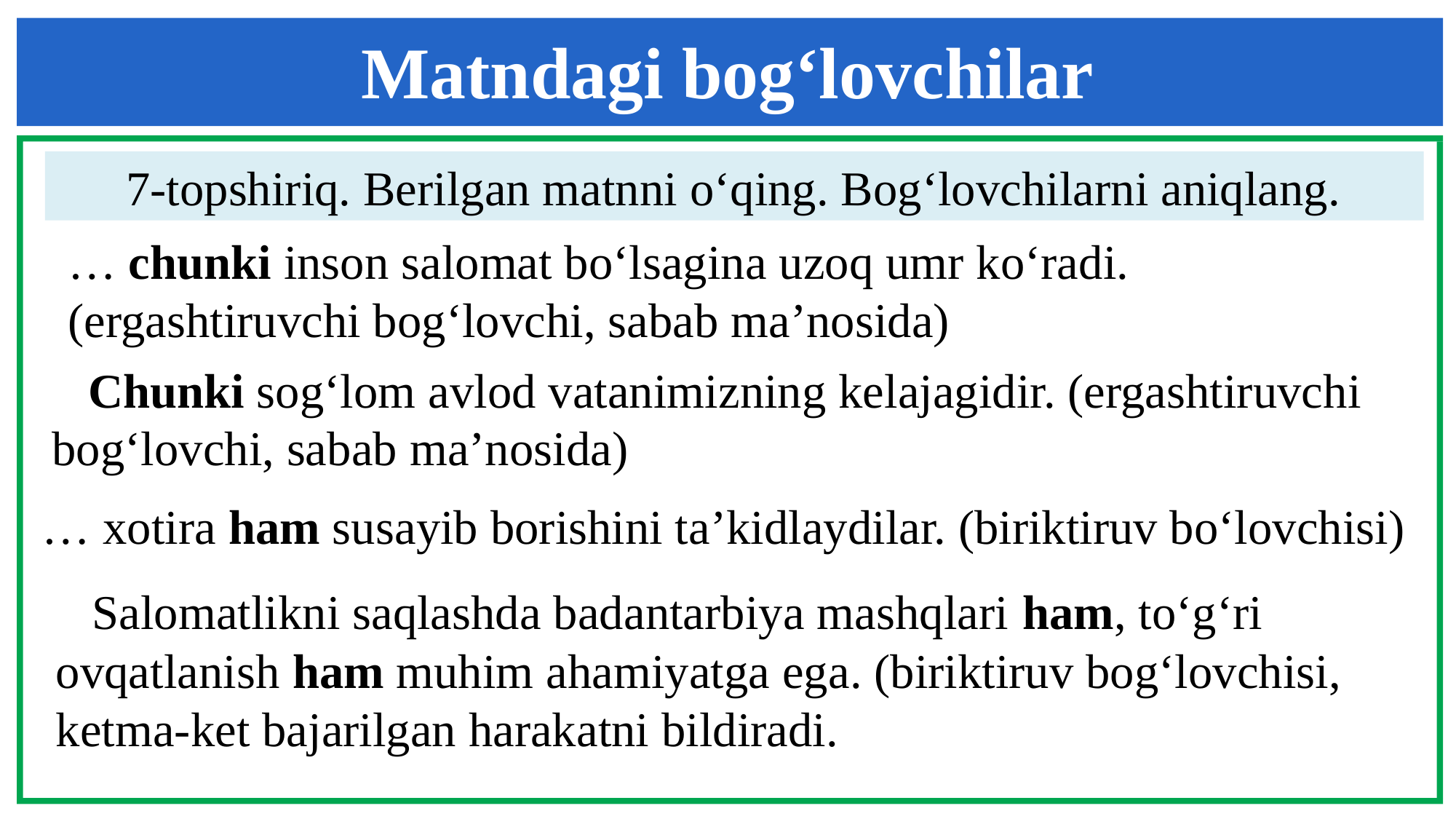

Matndagi bog‘lovchilar
7-topshiriq. Berilgan matnni o‘qing. Bog‘lovchilarni aniqlang.
… chunki inson salomat bo‘lsagina uzoq umr ko‘radi. (ergashtiruvchi bog‘lovchi, sabab ma’nosida)
   Chunki sog‘lom avlod vatanimizning kelajagidir. (ergashtiruvchi bog‘lovchi, sabab ma’nosida)
… xotira ham susayib borishini ta’kidlaydilar. (biriktiruv bo‘lovchisi)
   Salomatlikni saqlashda badantarbiya mashqlari ham, to‘g‘ri ovqatlanish ham muhim ahamiyatga ega. (biriktiruv bog‘lovchisi, ketma-ket bajarilgan harakatni bildiradi.